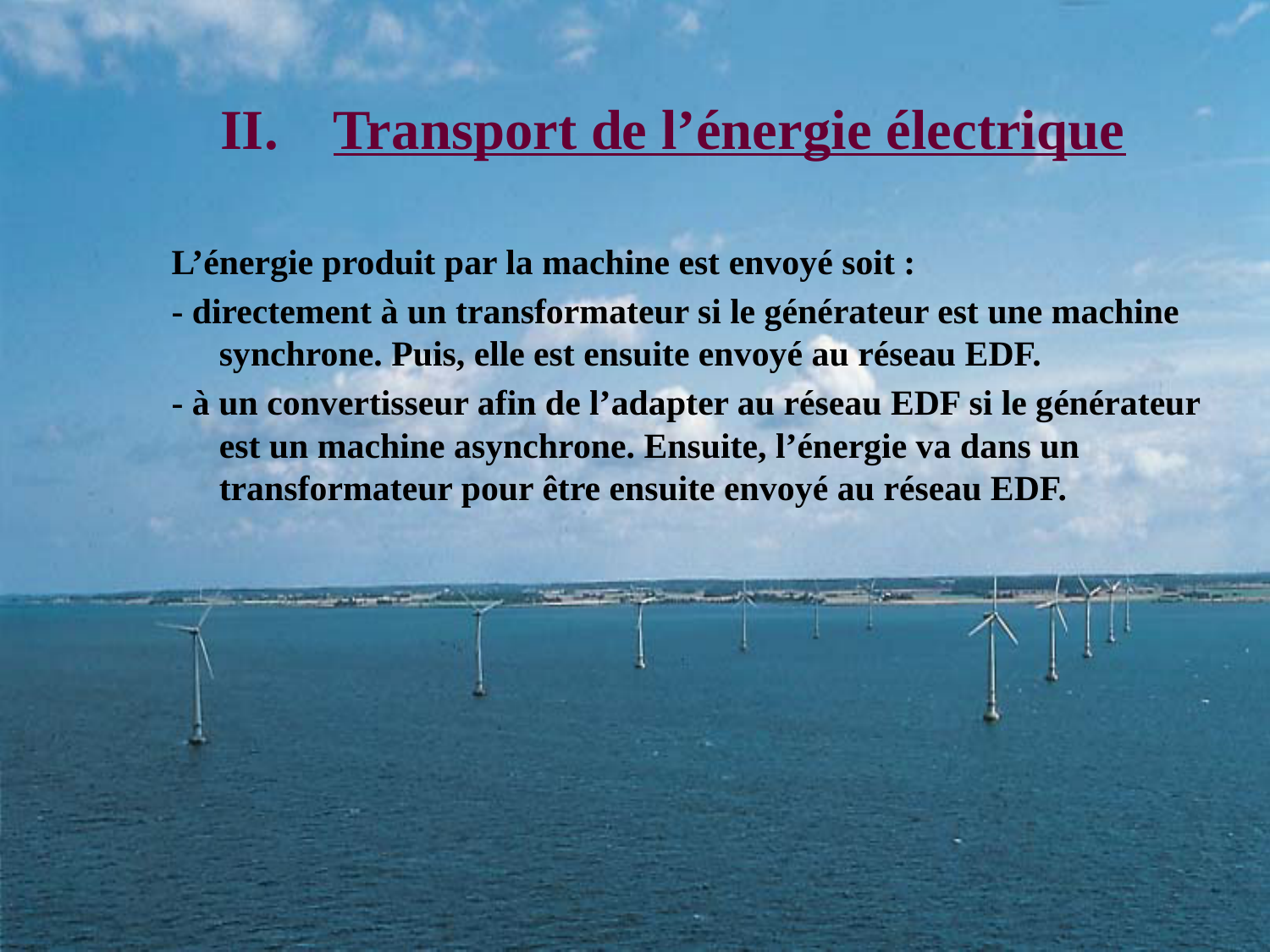

# Transport de l’énergie électrique
L’énergie produit par la machine est envoyé soit :
- directement à un transformateur si le générateur est une machine synchrone. Puis, elle est ensuite envoyé au réseau EDF.
- à un convertisseur afin de l’adapter au réseau EDF si le générateur est un machine asynchrone. Ensuite, l’énergie va dans un transformateur pour être ensuite envoyé au réseau EDF.